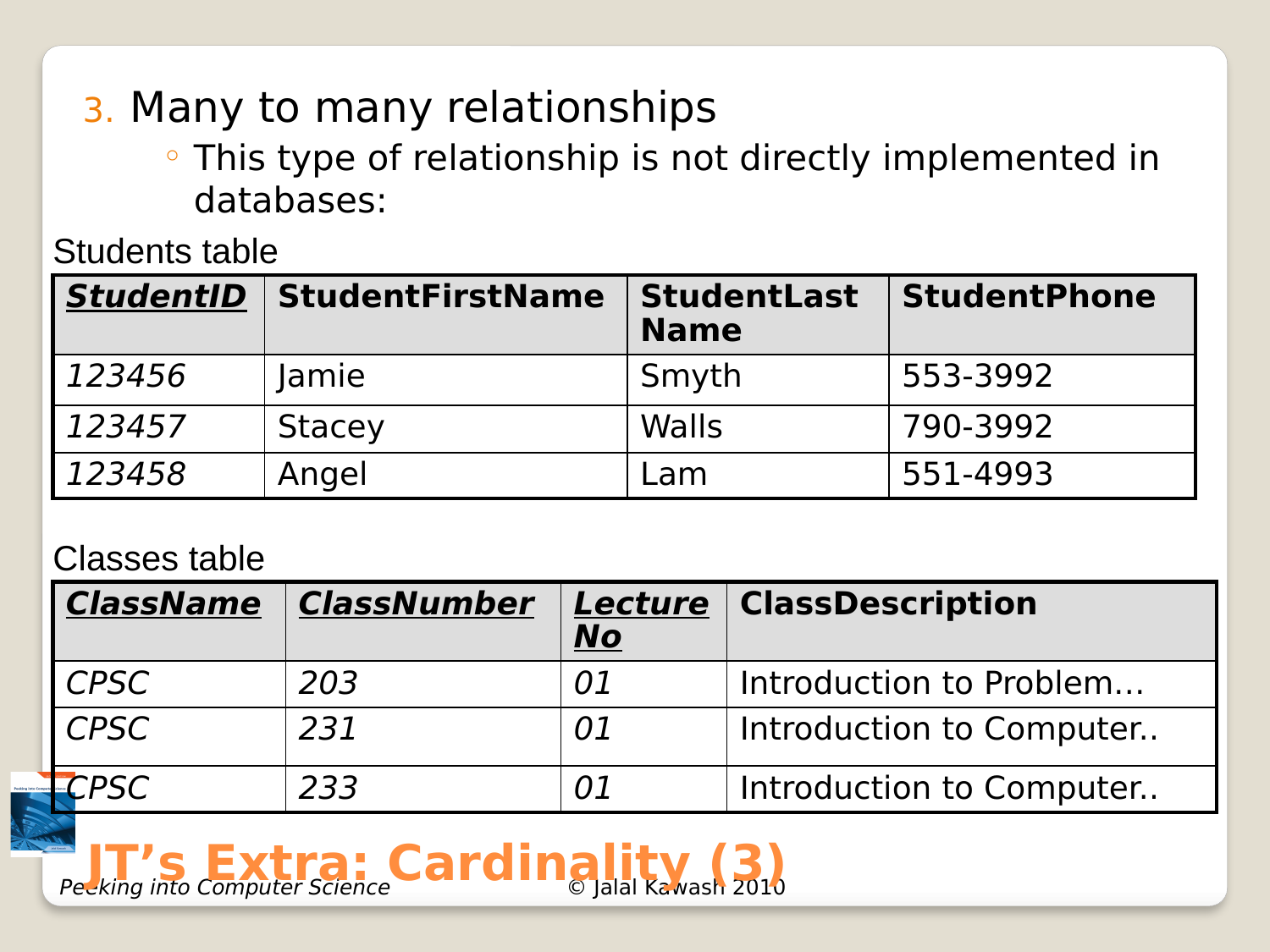

Many to many relationships
This type of relationship is not directly implemented in databases:

Students table
| StudentID | StudentFirstName | StudentLastName | StudentPhone |
| --- | --- | --- | --- |
| 123456 | Jamie | Smyth | 553-3992 |
| 123457 | Stacey | Walls | 790-3992 |
| 123458 | Angel | Lam | 551-4993 |
Classes table
| ClassName | ClassNumber | Lecture No | ClassDescription |
| --- | --- | --- | --- |
| CPSC | 203 | 01 | Introduction to Problem… |
| CPSC | 231 | 01 | Introduction to Computer.. |
| CPSC | 233 | 01 | Introduction to Computer.. |
JT’s Extra: Cardinality (3)